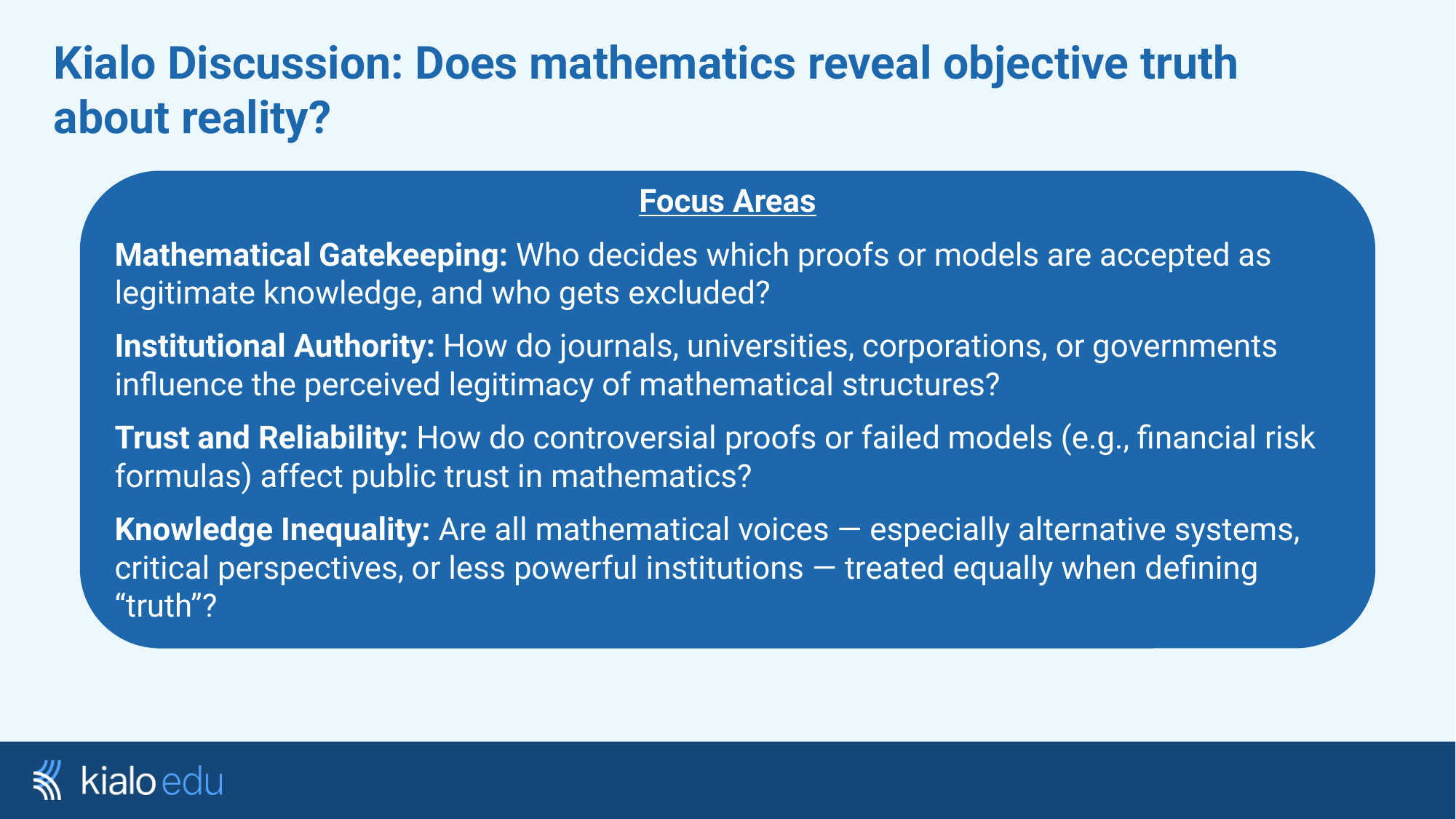

# Kialo Discussion: Does mathematics reveal objective truth about reality?

Focus Areas
Mathematical Gatekeeping: Who decides which proofs or models are accepted as legitimate knowledge, and who gets excluded?
Institutional Authority: How do journals, universities, corporations, or governments influence the perceived legitimacy of mathematical structures?
Trust and Reliability: How do controversial proofs or failed models (e.g., financial risk formulas) affect public trust in mathematics?
Knowledge Inequality: Are all mathematical voices — especially alternative systems, critical perspectives, or less powerful institutions — treated equally when defining “truth”?